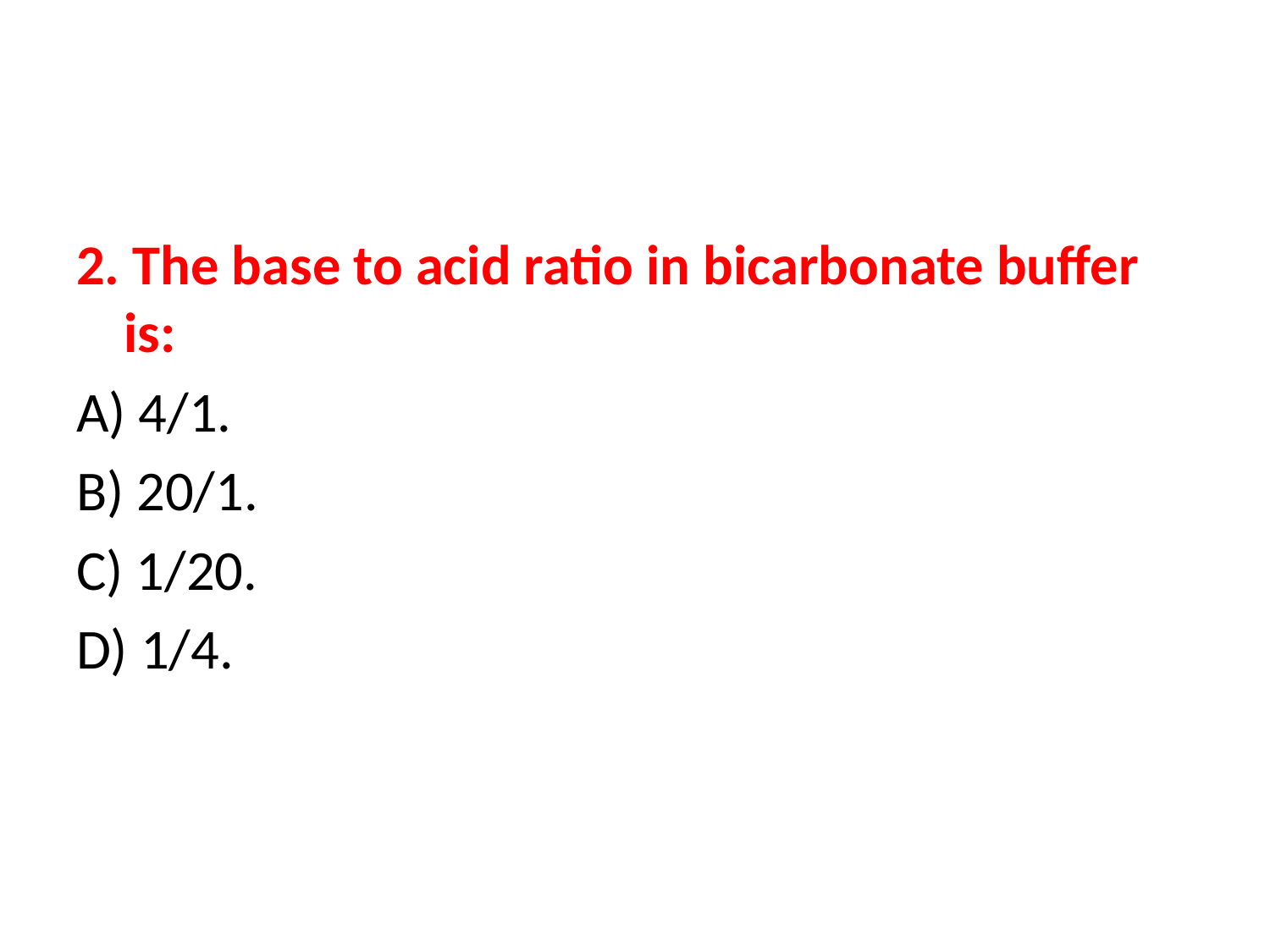

#

2. The base to acid ratio in bicarbonate buffer is:
A) 4/1.
B) 20/1.
C) 1/20.
D) 1/4.